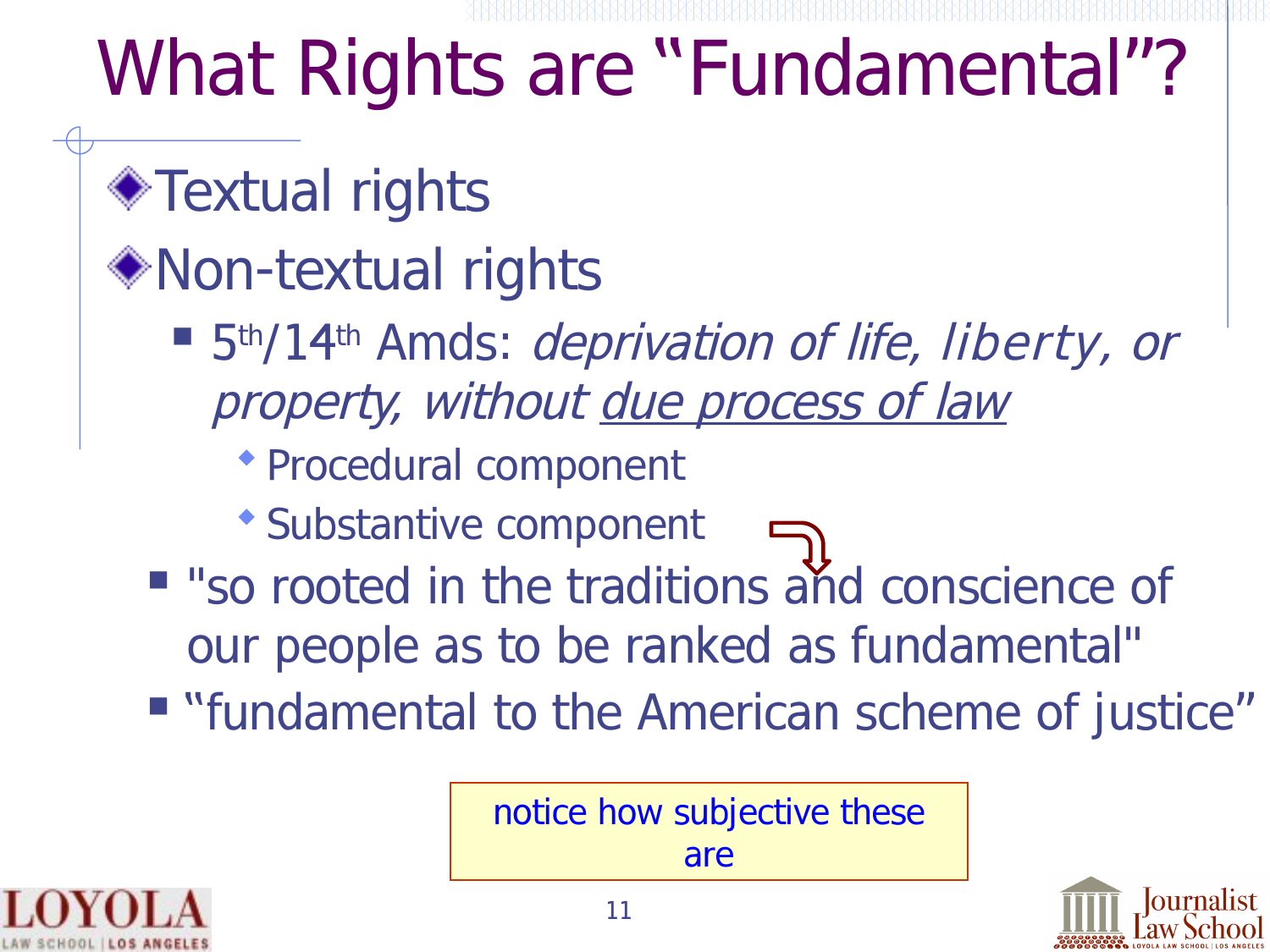

# What Rights are “Fundamental”?
Textual rights
Non-textual rights
5th/14th Amds: deprivation of life, liberty, or property, without due process of law
Procedural component
Substantive component
"so rooted in the traditions and conscience of our people as to be ranked as fundamental"
“fundamental to the American scheme of justice”

notice how subjective these are
11